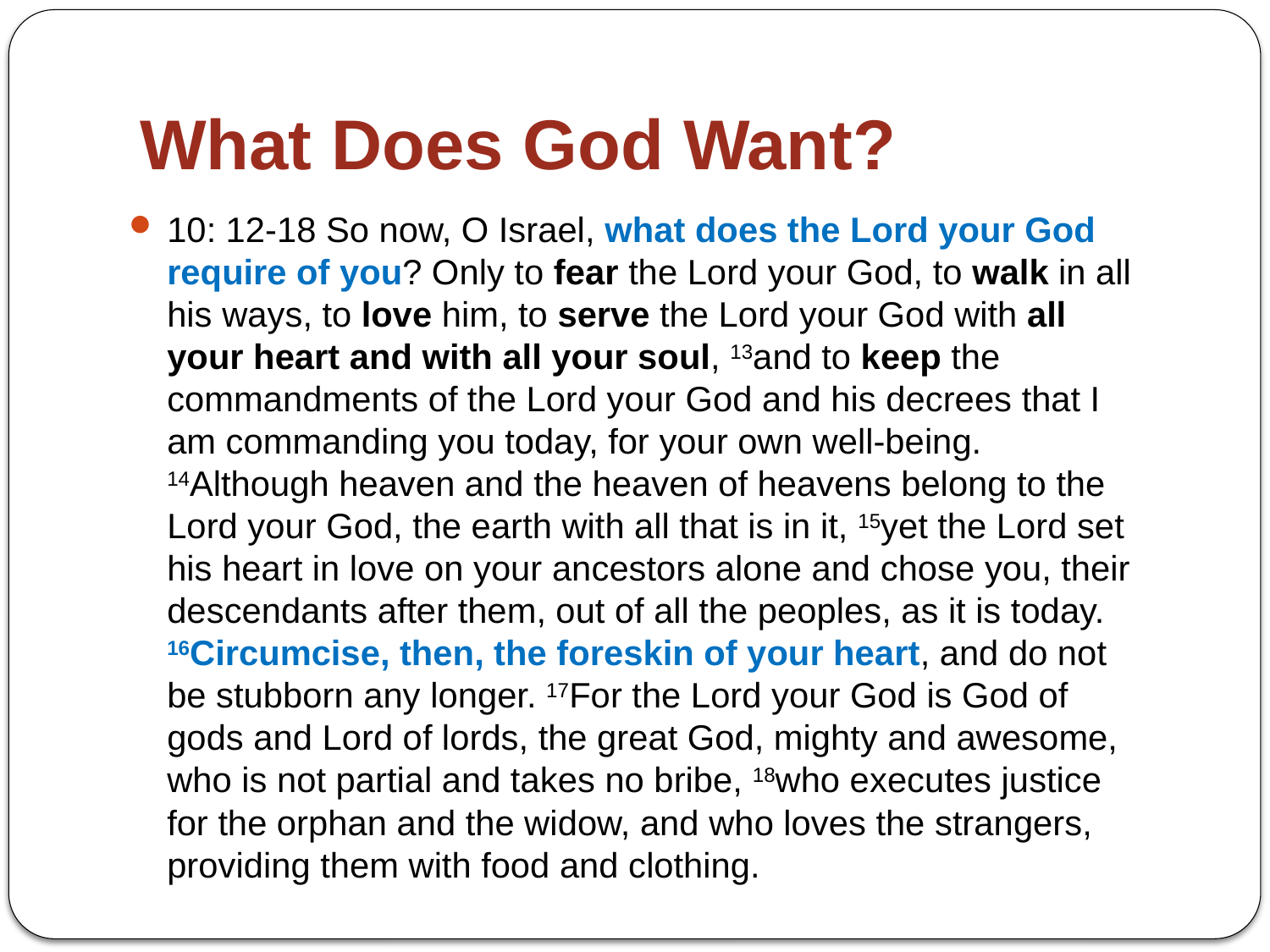

# What Does God Want?
10: 12-18 So now, O Israel, what does the Lord your God require of you? Only to fear the Lord your God, to walk in all his ways, to love him, to serve the Lord your God with all your heart and with all your soul, 13and to keep the commandments of the Lord your God and his decrees that I am commanding you today, for your own well-being. 14Although heaven and the heaven of heavens belong to the Lord your God, the earth with all that is in it, 15yet the Lord set his heart in love on your ancestors alone and chose you, their descendants after them, out of all the peoples, as it is today. 16Circumcise, then, the foreskin of your heart, and do not be stubborn any longer. 17For the Lord your God is God of gods and Lord of lords, the great God, mighty and awesome, who is not partial and takes no bribe, 18who executes justice for the orphan and the widow, and who loves the strangers, providing them with food and clothing.